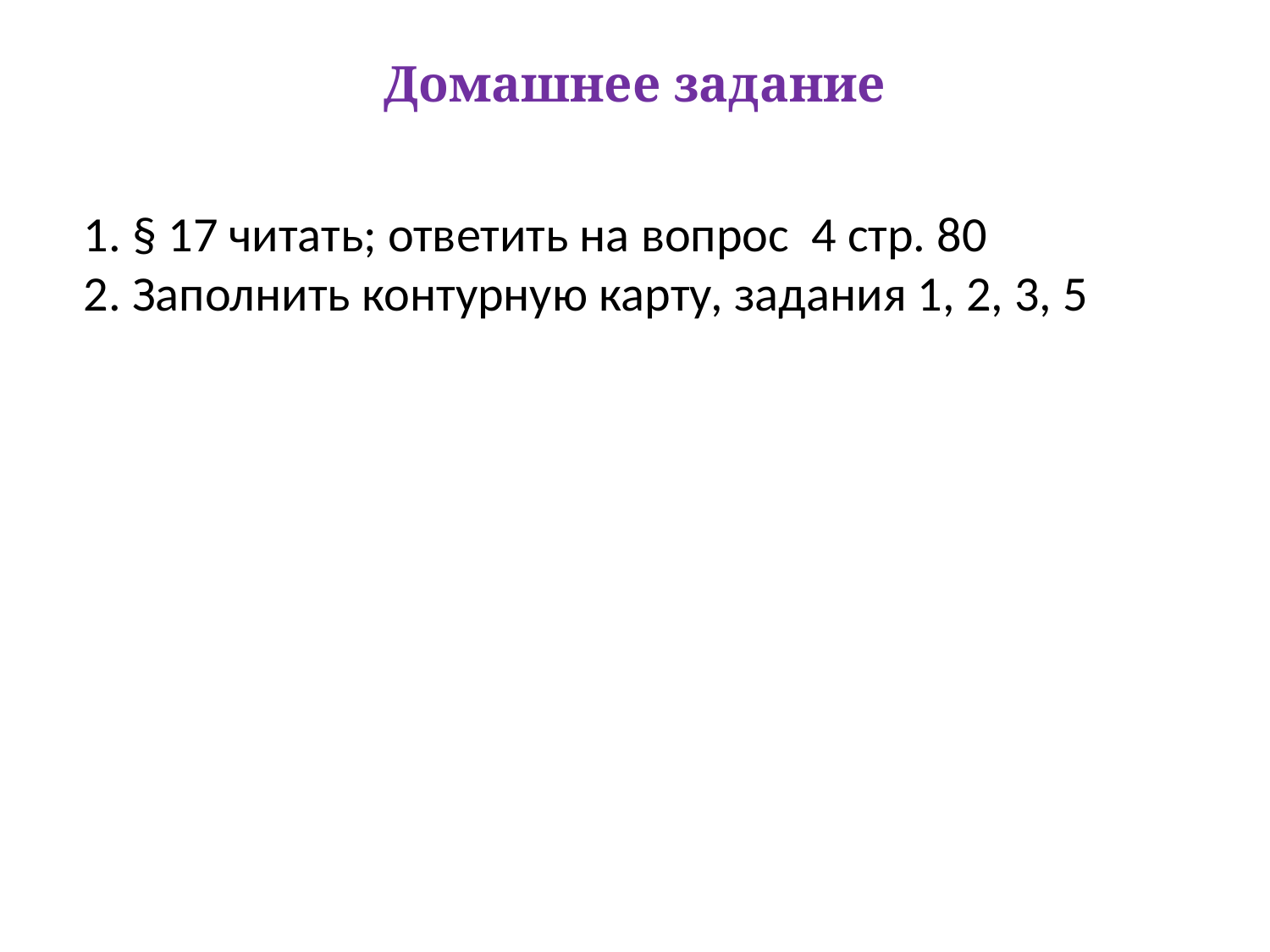

# Домашнее задание
1. § 17 читать; ответить на вопрос  4 стр. 80
2. Заполнить контурную карту, задания 1, 2, 3, 5